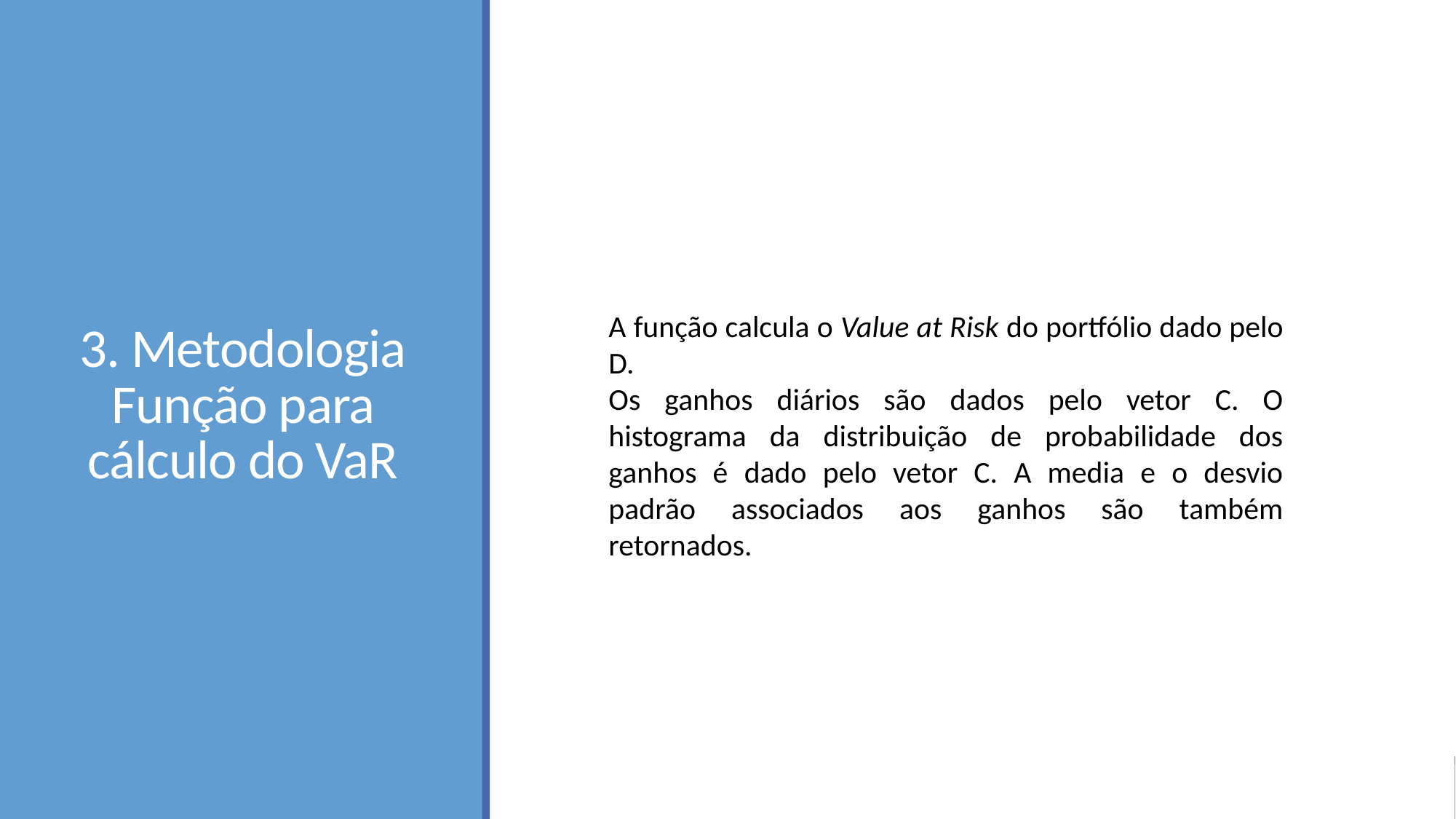

# 3. Metodologia Função para cálculo do VaR
A função calcula o Value at Risk do portfólio dado pelo D.
Os ganhos diários são dados pelo vetor C. O histograma da distribuição de probabilidade dos ganhos é dado pelo vetor C. A media e o desvio padrão associados aos ganhos são também retornados.